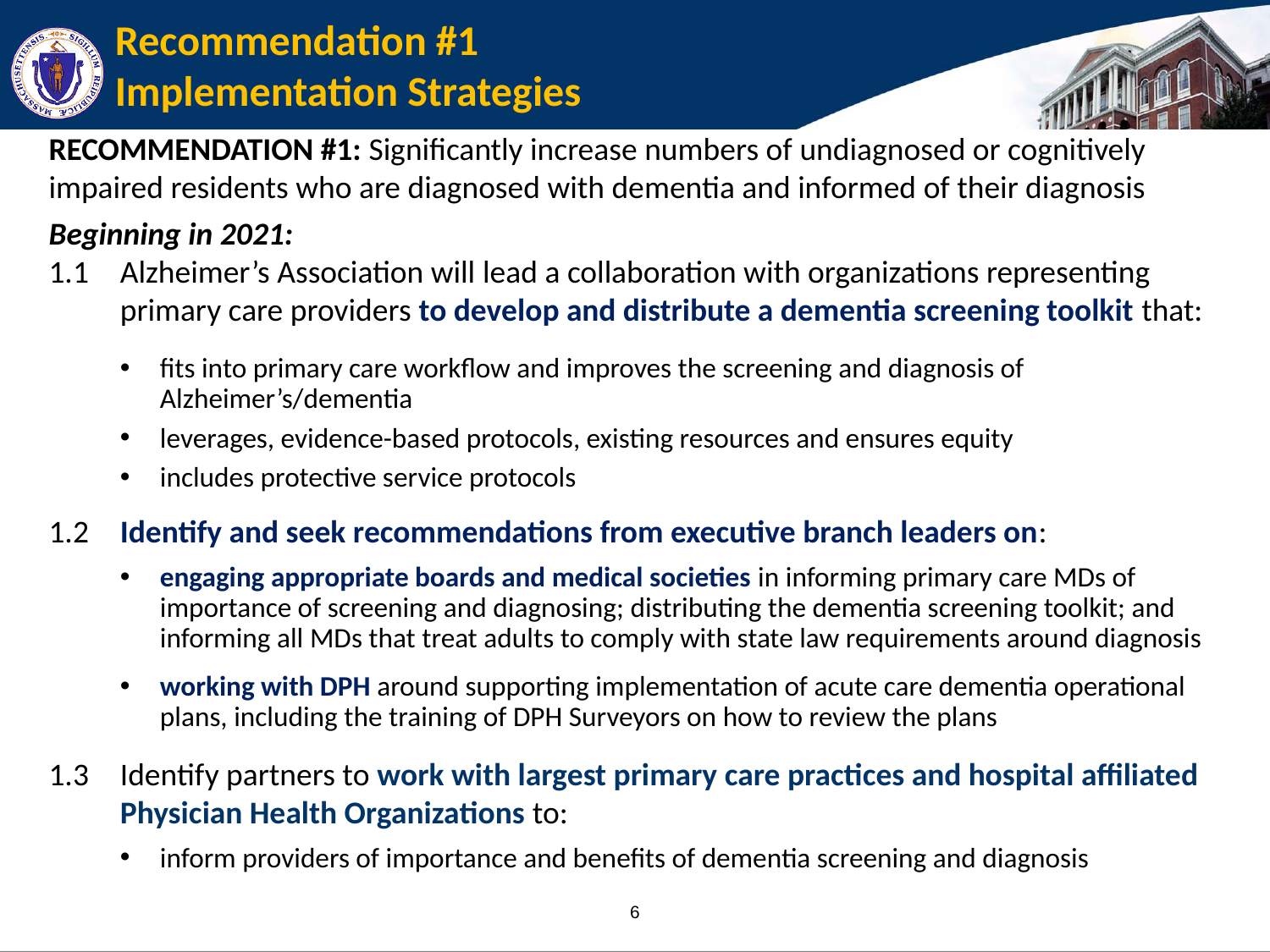

# Recommendation #1 Implementation Strategies
RECOMMENDATION #1: Significantly increase numbers of undiagnosed or cognitively impaired residents who are diagnosed with dementia and informed of their diagnosis
Beginning in 2021:
1.1  	Alzheimer’s Association will lead a collaboration with organizations representing primary care providers to develop and distribute a dementia screening toolkit that:
fits into primary care workflow and improves the screening and diagnosis of Alzheimer’s/dementia
leverages, evidence-based protocols, existing resources and ensures equity
includes protective service protocols
1.2  	Identify and seek recommendations from executive branch leaders on:
engaging appropriate boards and medical societies in informing primary care MDs of importance of screening and diagnosing; distributing the dementia screening toolkit; and informing all MDs that treat adults to comply with state law requirements around diagnosis
working with DPH around supporting implementation of acute care dementia operational plans, including the training of DPH Surveyors on how to review the plans
1.3  	Identify partners to work with largest primary care practices and hospital affiliated Physician Health Organizations to:
inform providers of importance and benefits of dementia screening and diagnosis